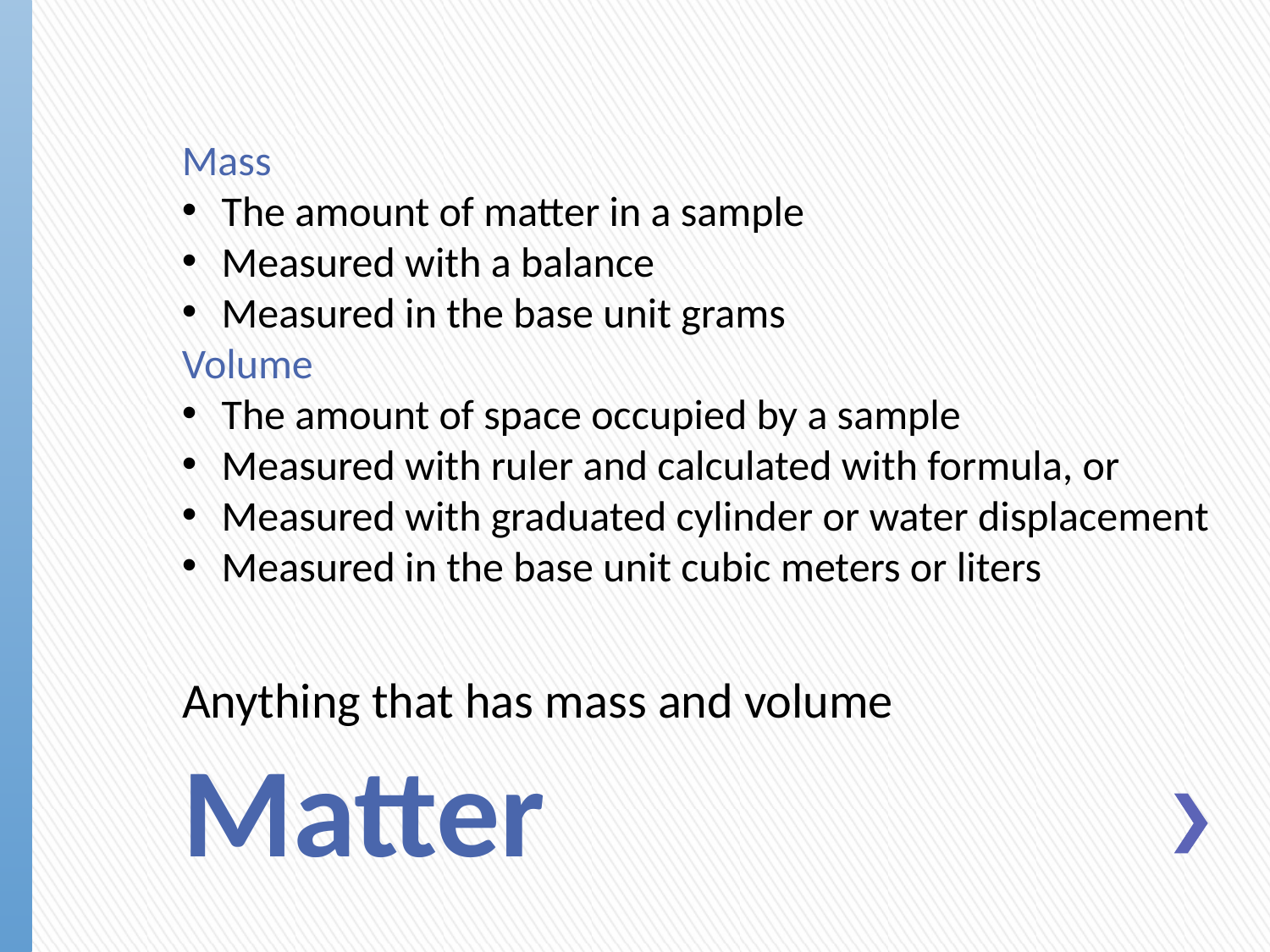

Mass
The amount of matter in a sample
Measured with a balance
Measured in the base unit grams
Volume
The amount of space occupied by a sample
Measured with ruler and calculated with formula, or
Measured with graduated cylinder or water displacement
Measured in the base unit cubic meters or liters
Anything that has mass and volume
# Matter